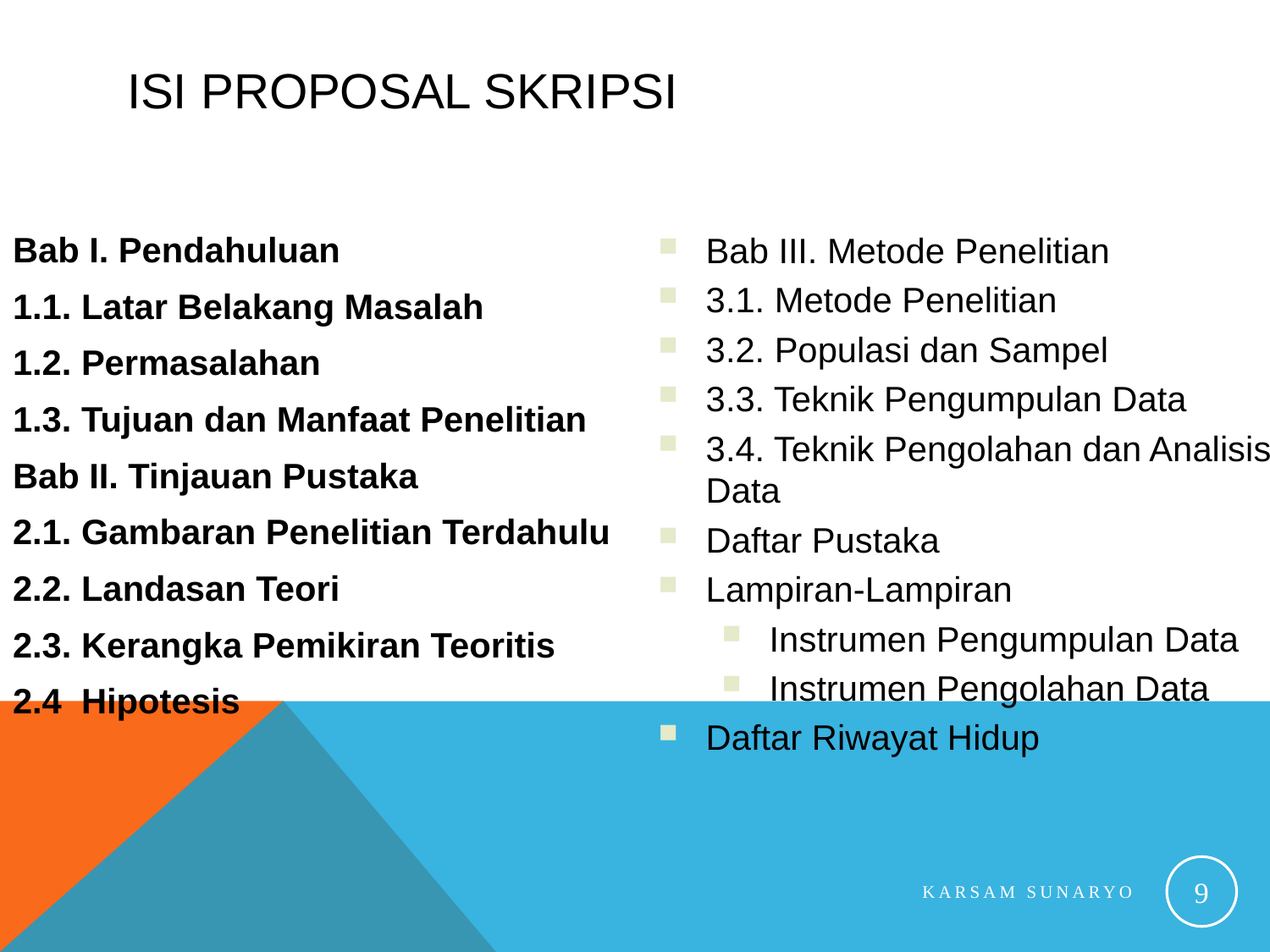

# Isi Proposal Skripsi
Bab I. Pendahuluan
1.1. Latar Belakang Masalah
1.2. Permasalahan
1.3. Tujuan dan Manfaat Penelitian
Bab II. Tinjauan Pustaka
2.1. Gambaran Penelitian Terdahulu
2.2. Landasan Teori
2.3. Kerangka Pemikiran Teoritis
2.4  Hipotesis

Bab III. Metode Penelitian
3.1. Metode Penelitian
3.2. Populasi dan Sampel
3.3. Teknik Pengumpulan Data
3.4. Teknik Pengolahan dan Analisis Data
Daftar Pustaka
Lampiran-Lampiran
Instrumen Pengumpulan Data
Instrumen Pengolahan Data
Daftar Riwayat Hidup

9
Karsam Sunaryo